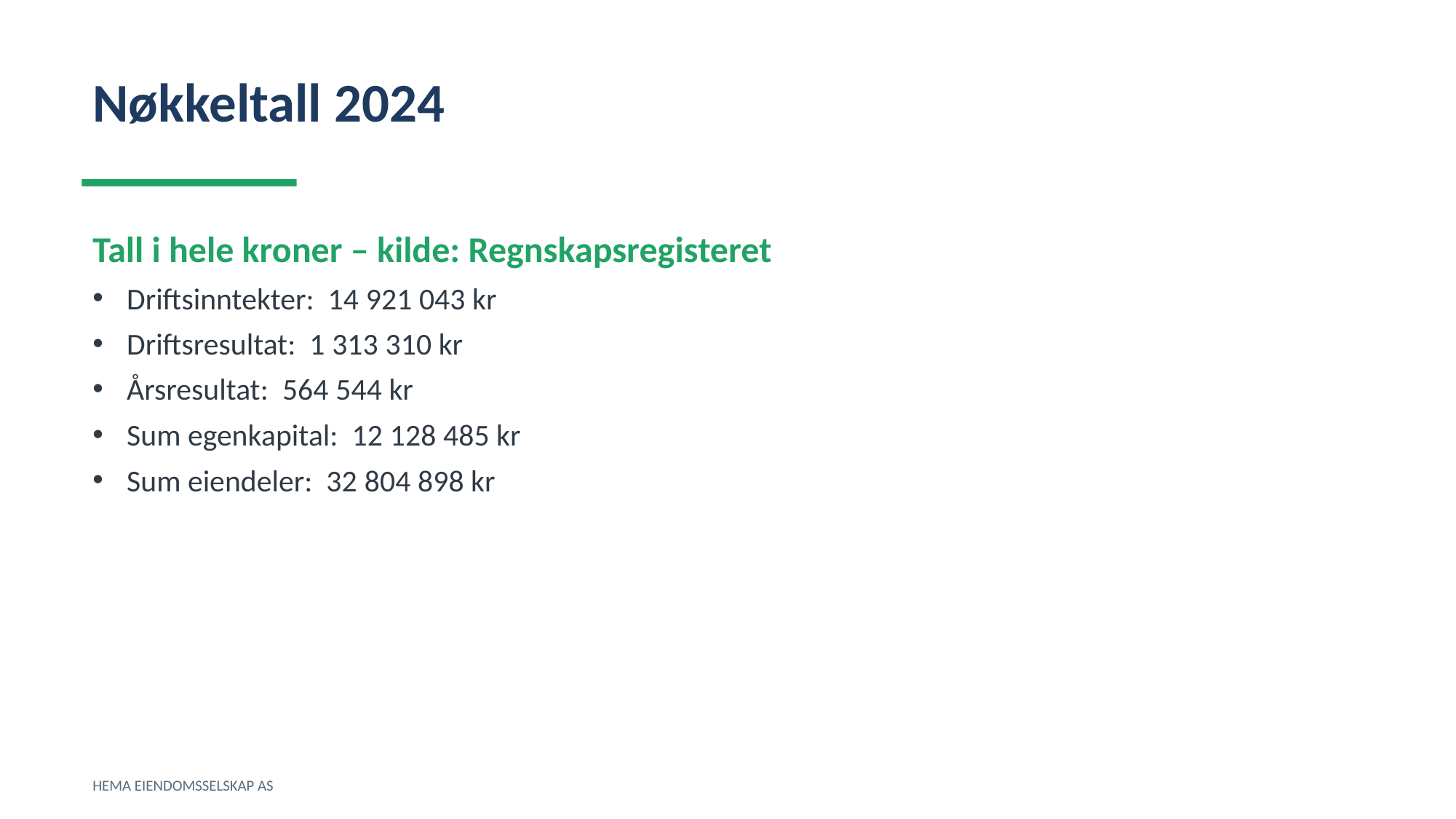

Nøkkeltall 2024

Tall i hele kroner – kilde: Regnskapsregisteret
Driftsinntekter:  14 921 043 kr
Driftsresultat:  1 313 310 kr
Årsresultat:  564 544 kr
Sum egenkapital:  12 128 485 kr
Sum eiendeler:  32 804 898 kr
HEMA EIENDOMSSELSKAP AS